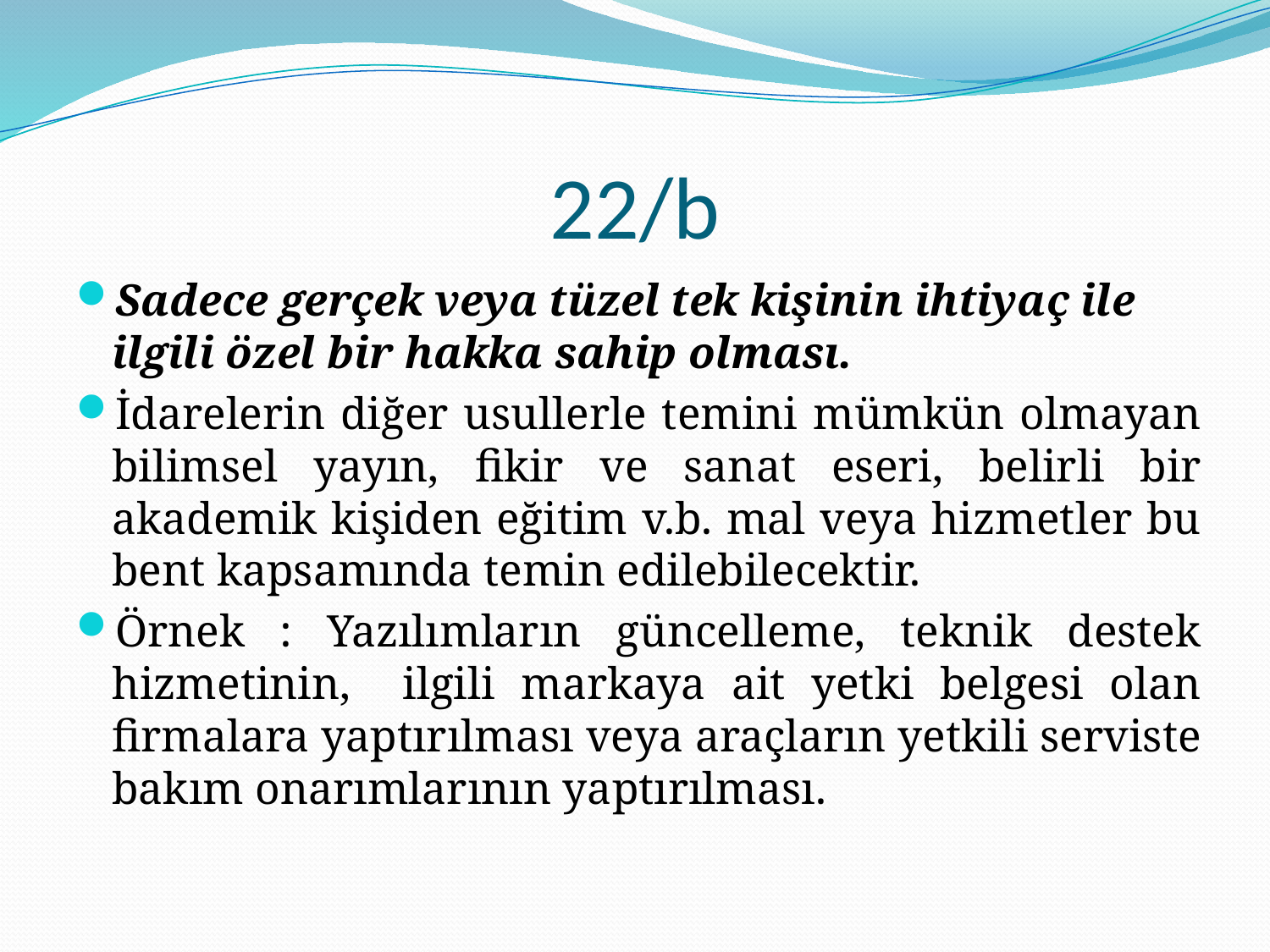

# 22/b
Sadece gerçek veya tüzel tek kişinin ihtiyaç ile ilgili özel bir hakka sahip olması.
İdarelerin diğer usullerle temini mümkün olmayan bilimsel yayın, fikir ve sanat eseri, belirli bir akademik kişiden eğitim v.b. mal veya hizmetler bu bent kapsamında temin edilebilecektir.
Örnek : Yazılımların güncelleme, teknik destek hizmetinin,  ilgili markaya ait yetki belgesi olan firmalara yaptırılması veya araçların yetkili serviste bakım onarımlarının yaptırılması.